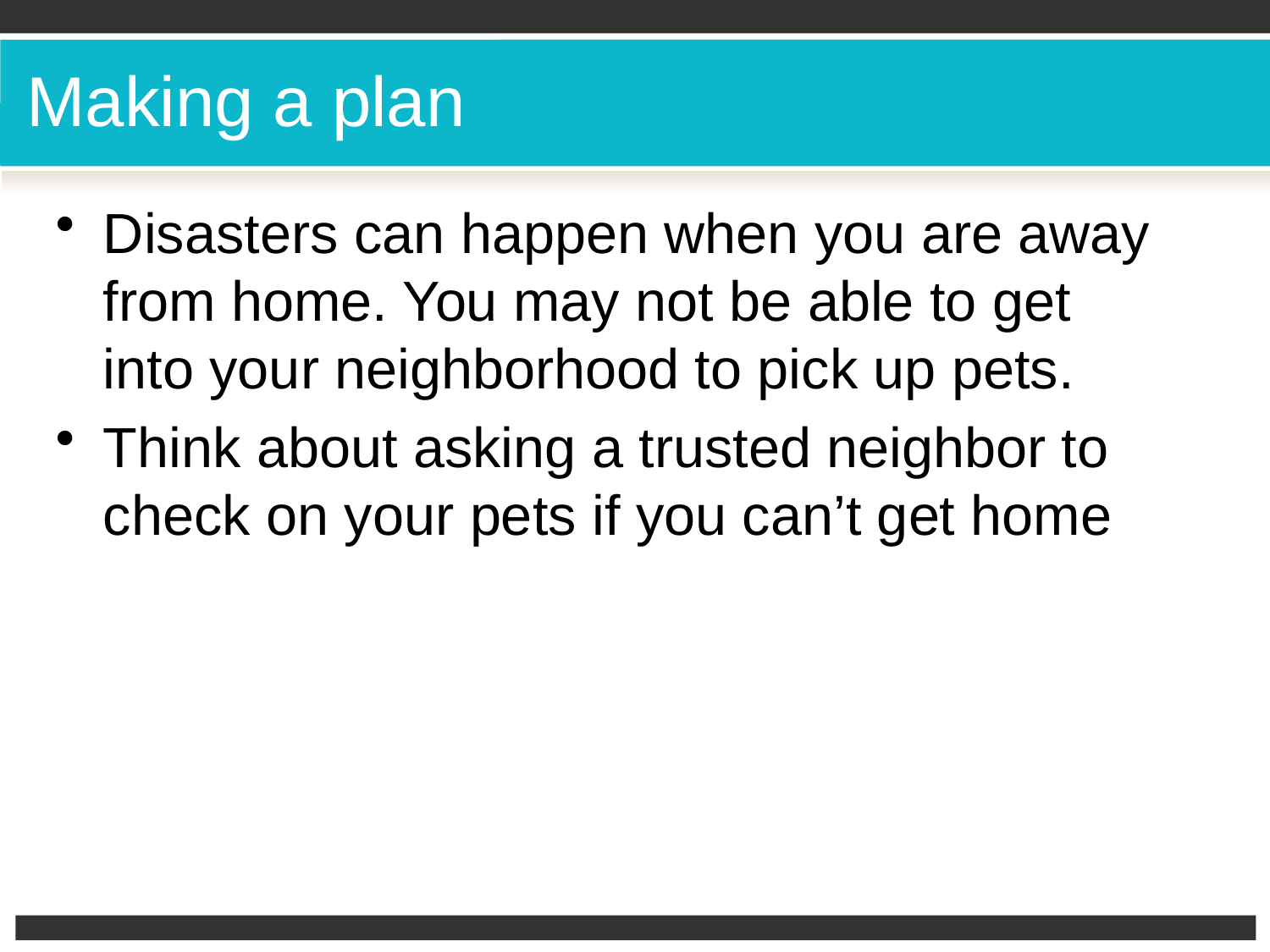

# Making a plan
Disasters can happen when you are away from home. You may not be able to get into your neighborhood to pick up pets.
Think about asking a trusted neighbor to check on your pets if you can’t get home